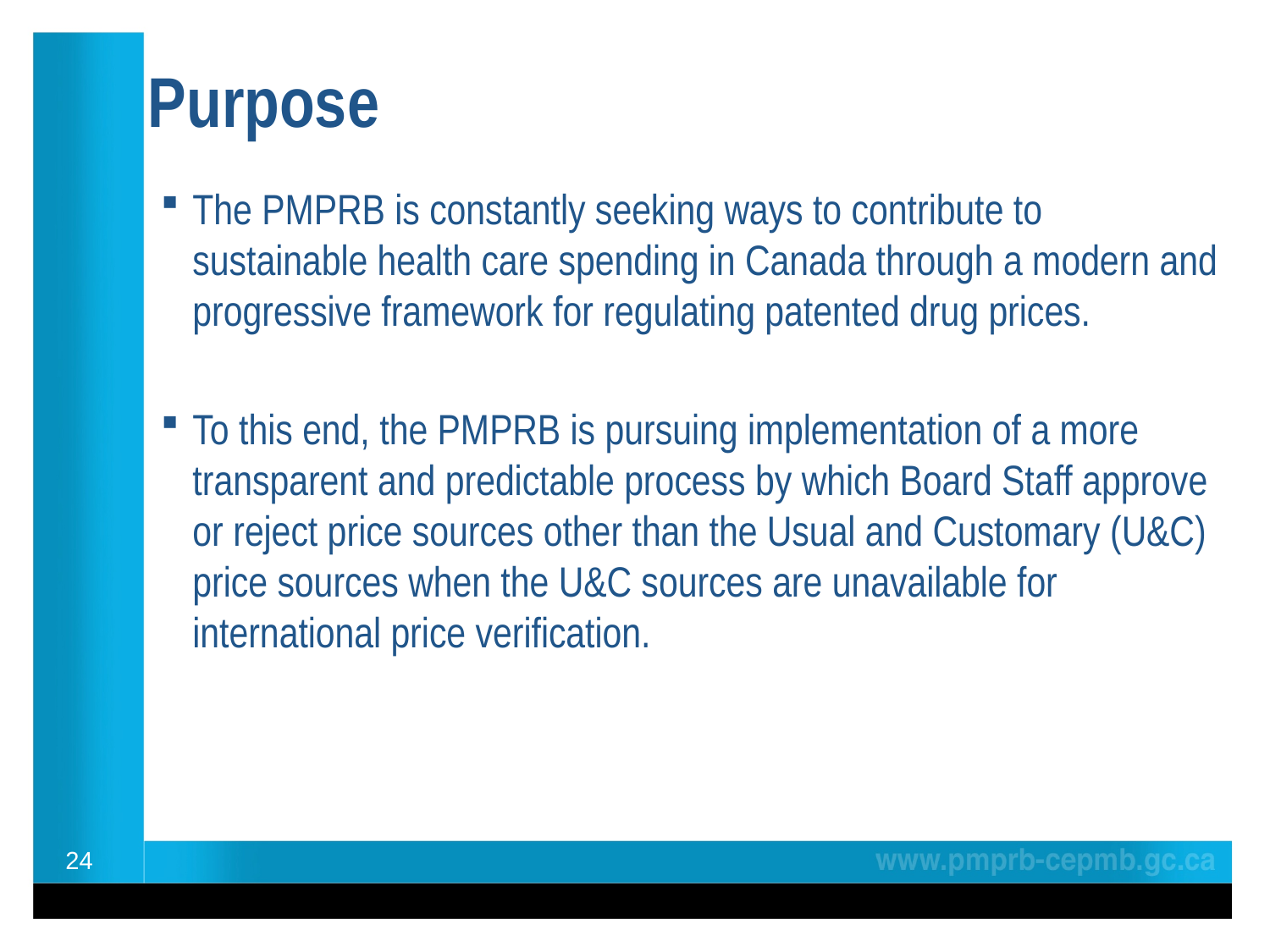

# Purpose
The PMPRB is constantly seeking ways to contribute to sustainable health care spending in Canada through a modern and progressive framework for regulating patented drug prices.

To this end, the PMPRB is pursuing implementation of a more transparent and predictable process by which Board Staff approve or reject price sources other than the Usual and Customary (U&C) price sources when the U&C sources are unavailable for international price verification.
24